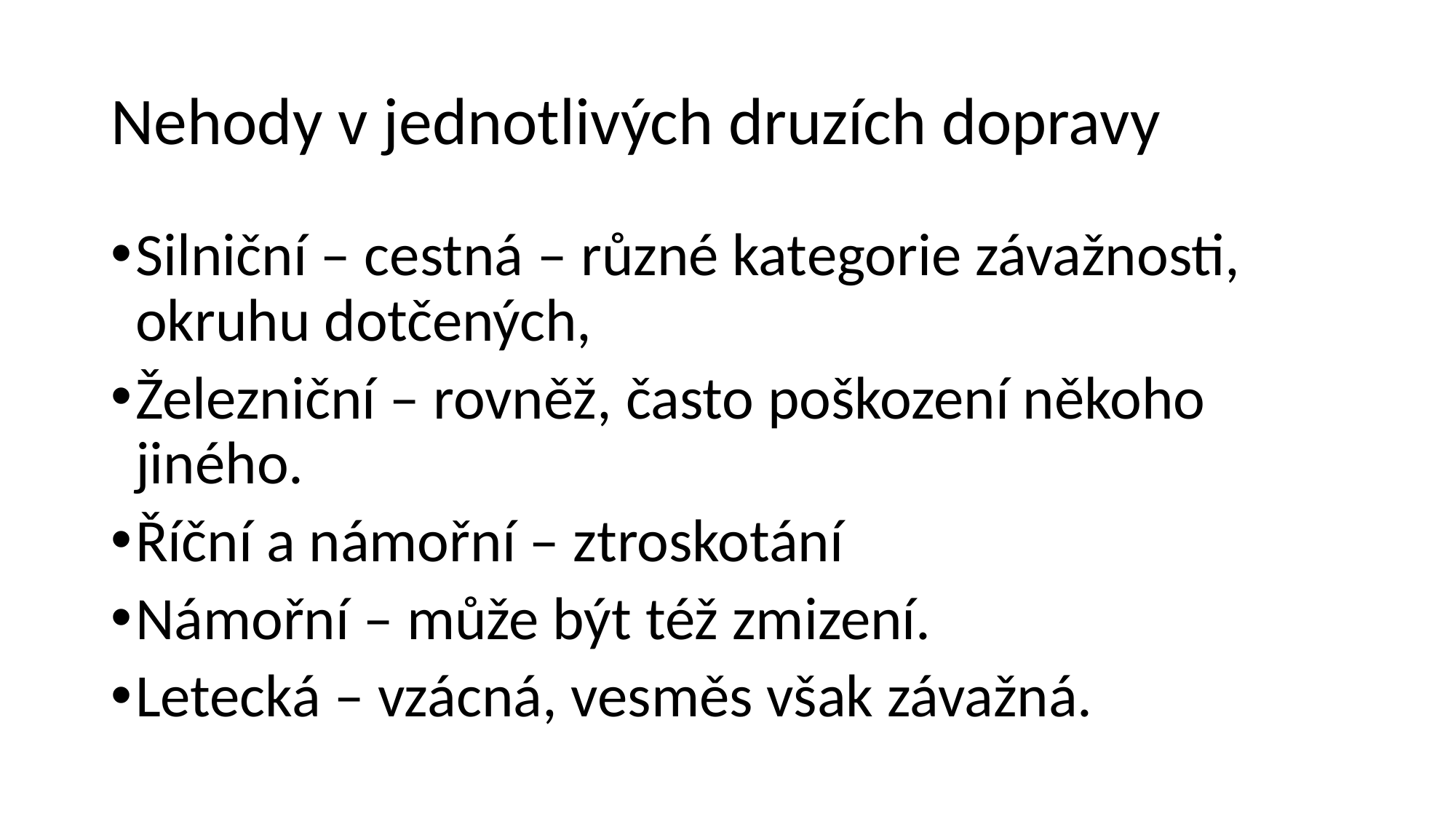

# Nehody v jednotlivých druzích dopravy
Silniční – cestná – různé kategorie závažnosti, okruhu dotčených,
Železniční – rovněž, často poškození někoho jiného.
Říční a námořní – ztroskotání
Námořní – může být též zmizení.
Letecká – vzácná, vesměs však závažná.